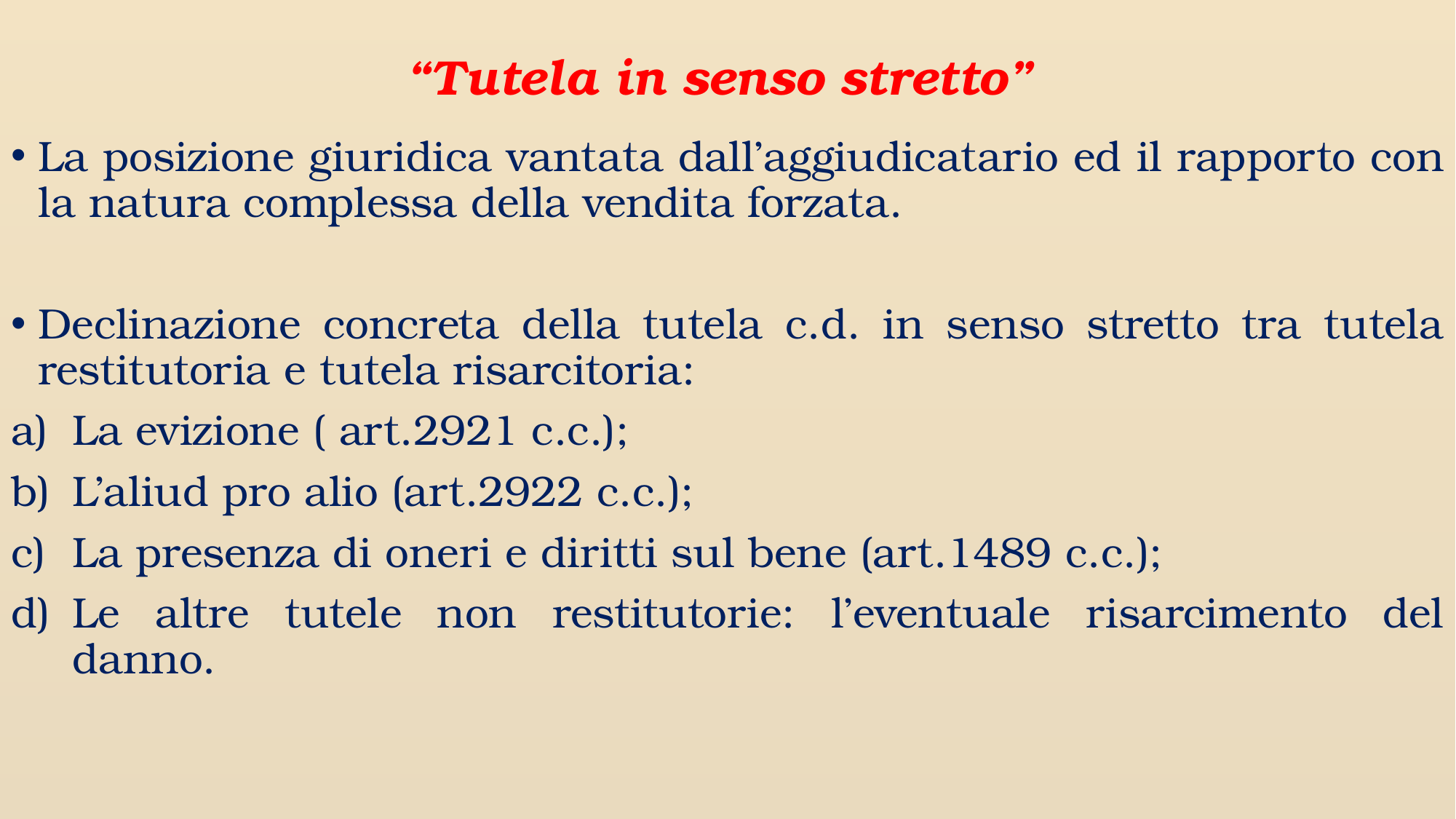

# “Tutela in senso stretto”
La posizione giuridica vantata dall’aggiudicatario ed il rapporto con la natura complessa della vendita forzata.

Declinazione concreta della tutela c.d. in senso stretto tra tutela restitutoria e tutela risarcitoria:
La evizione ( art.2921 c.c.);
L’aliud pro alio (art.2922 c.c.);
La presenza di oneri e diritti sul bene (art.1489 c.c.);
Le altre tutele non restitutorie: l’eventuale risarcimento del danno.